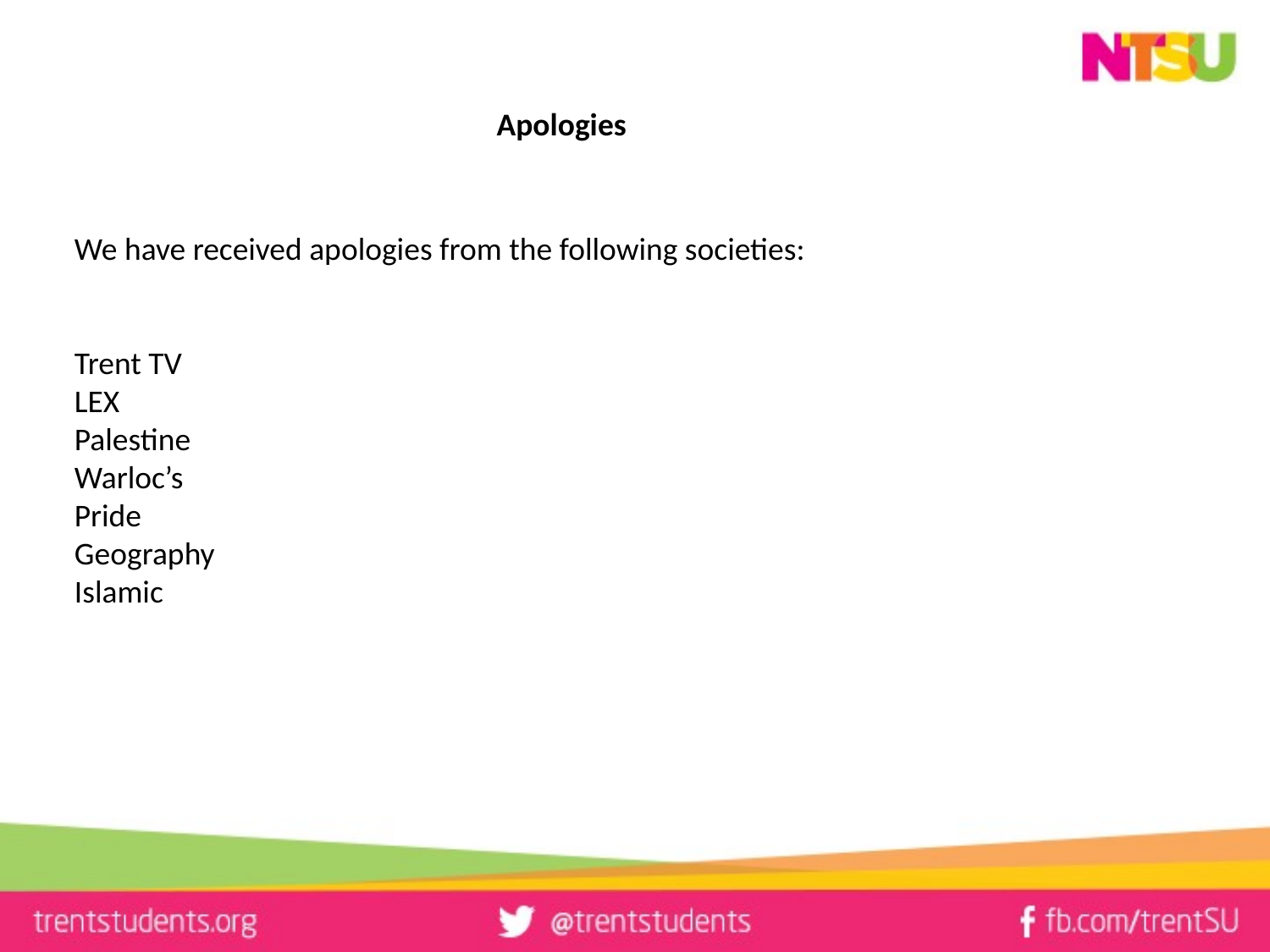

# Apologies
We have received apologies from the following societies:

Trent TV
LEX
Palestine
Warloc’s
Pride
Geography
Islamic